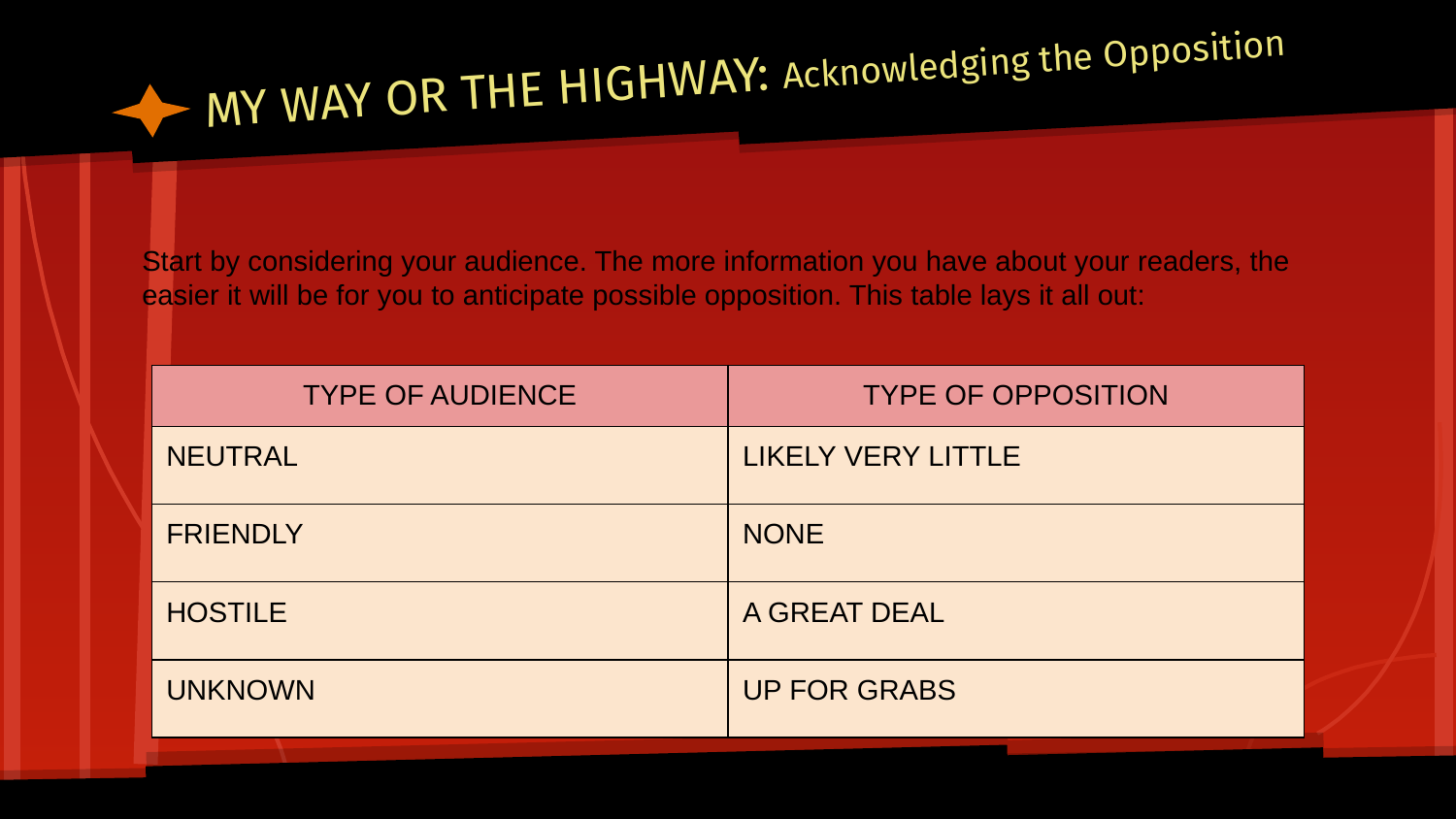

# MY WAY OR THE HIGHWAY: Acknowledging the Opposition
Start by considering your audience. The more information you have about your readers, the easier it will be for you to anticipate possible opposition. This table lays it all out:

Read more: Writing Well: My Way or the Highway: Acknowledging the Opposition | Infoplease.com http://www.infoplease.com/cig/writing-well/my-way-or-highway-acknowledging-opposition.html#ixzz2mV74XeAQ
| TYPE OF AUDIENCE | TYPE OF OPPOSITION |
| --- | --- |
| NEUTRAL | LIKELY VERY LITTLE |
| FRIENDLY | NONE |
| HOSTILE | A GREAT DEAL |
| UNKNOWN | UP FOR GRABS |